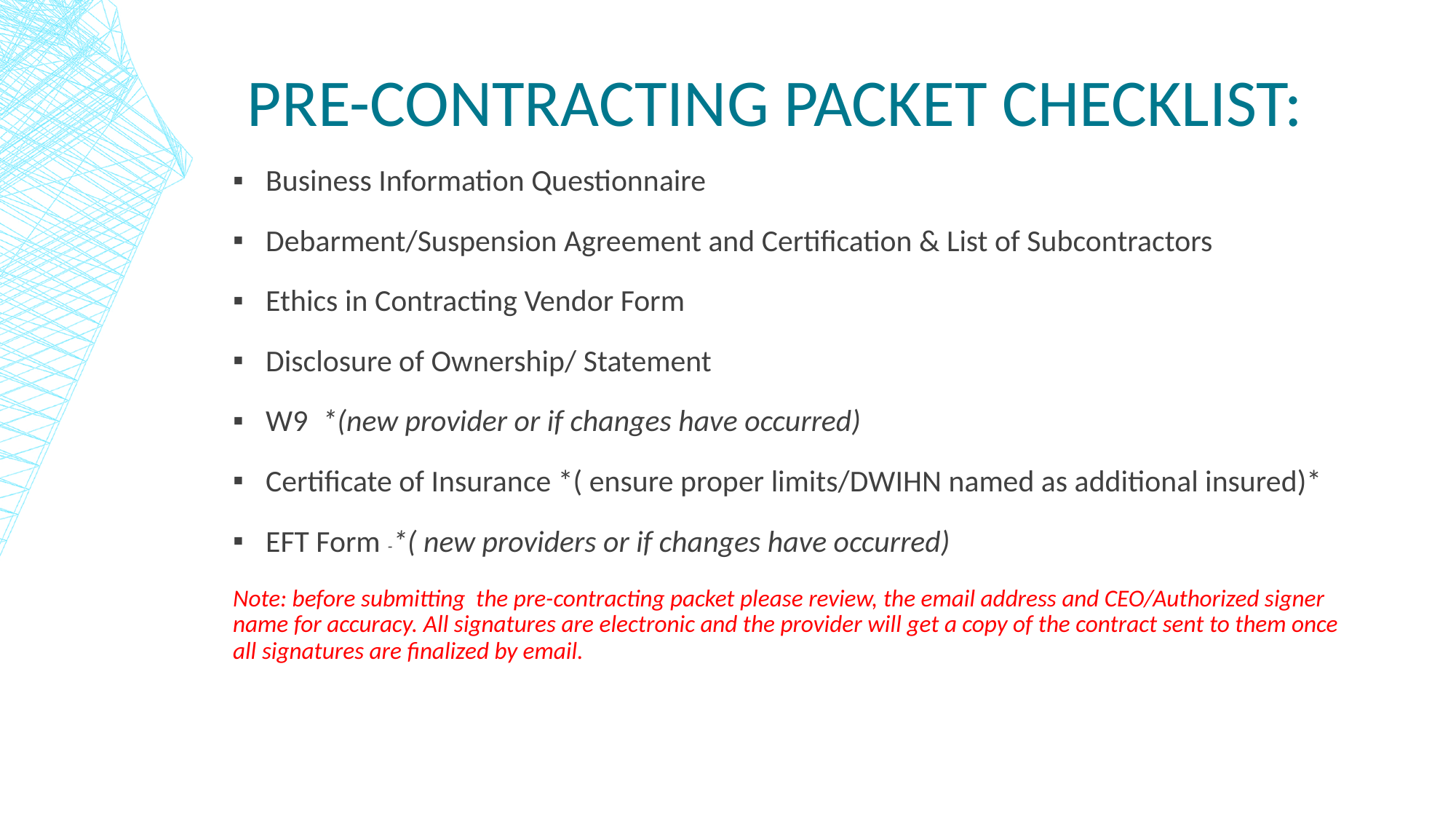

# Pre-contracting Packet Checklist:
Business Information Questionnaire
Debarment/Suspension Agreement and Certification & List of Subcontractors
Ethics in Contracting Vendor Form
Disclosure of Ownership/ Statement
W9  *(new provider or if changes have occurred)
Certificate of Insurance *( ensure proper limits/DWIHN named as additional insured)*
EFT Form -*( new providers or if changes have occurred)
Note: before submitting  the pre-contracting packet please review, the email address and CEO/Authorized signer name for accuracy. All signatures are electronic and the provider will get a copy of the contract sent to them once all signatures are finalized by email.